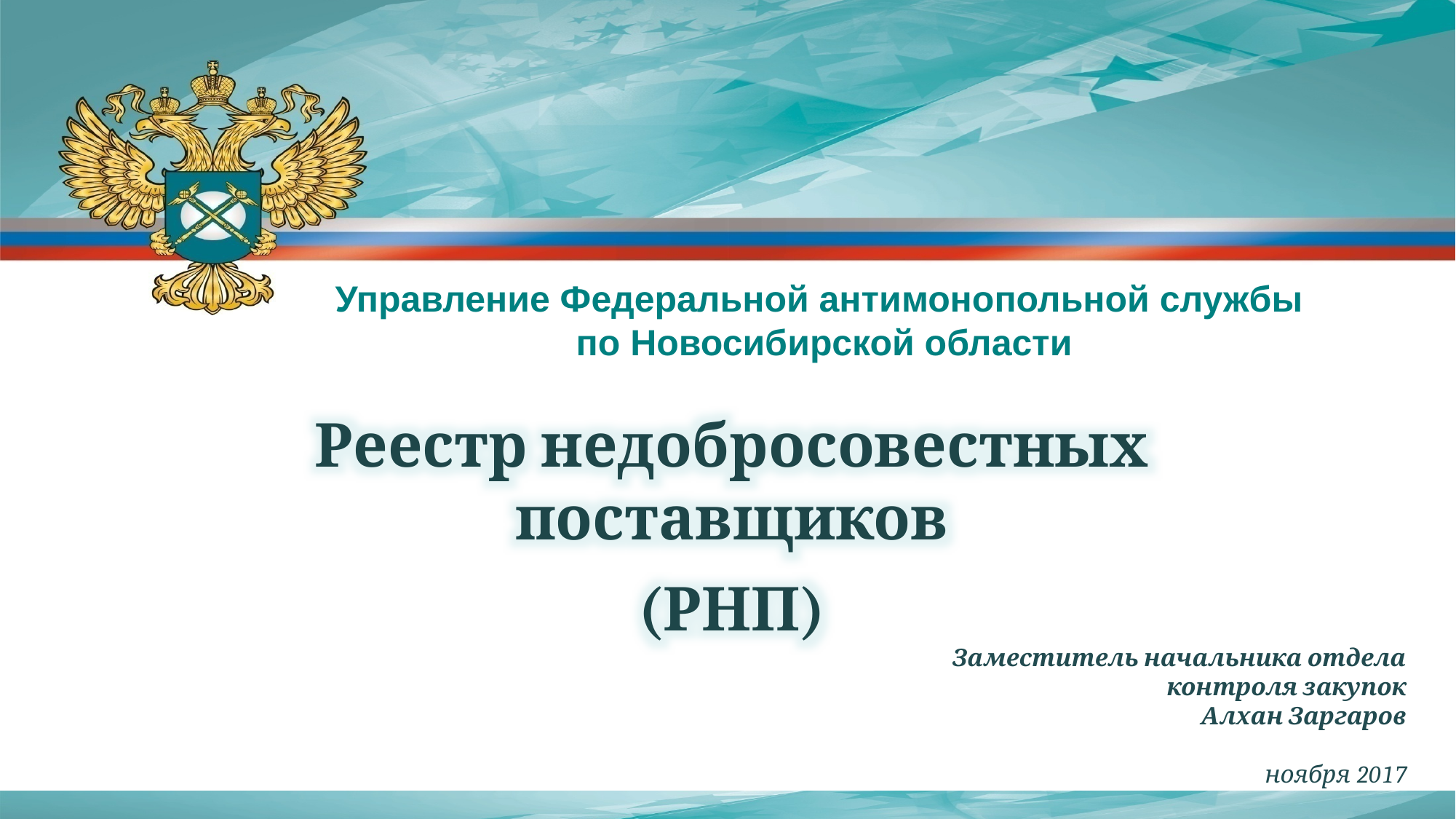

Управление Федеральной антимонопольной службы  по Новосибирской области

Реестр недобросовестных поставщиков
(РНП)
Заместитель начальника отдела контроля закупок
Алхан Заргаров

ноября 2017